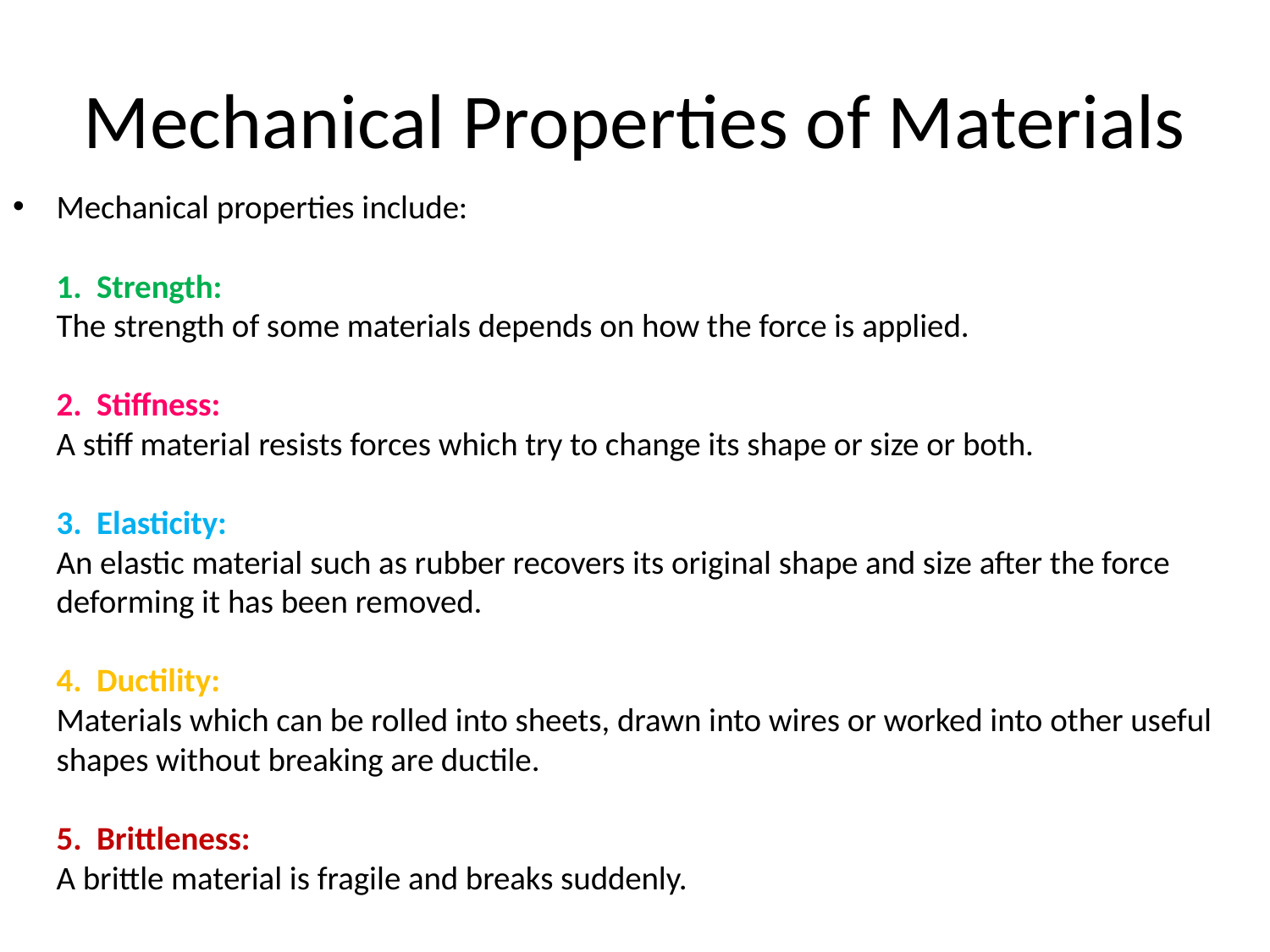

# Mechanical Properties of Materials
Mechanical properties include:
1.  Strength:
The strength of some materials depends on how the force is applied.
2.  Stiffness:
A stiff material resists forces which try to change its shape or size or both.
3.  Elasticity:
An elastic material such as rubber recovers its original shape and size after the force deforming it has been removed.
4.  Ductility:
Materials which can be rolled into sheets, drawn into wires or worked into other useful shapes without breaking are ductile.
5.  Brittleness:
A brittle material is fragile and breaks suddenly.